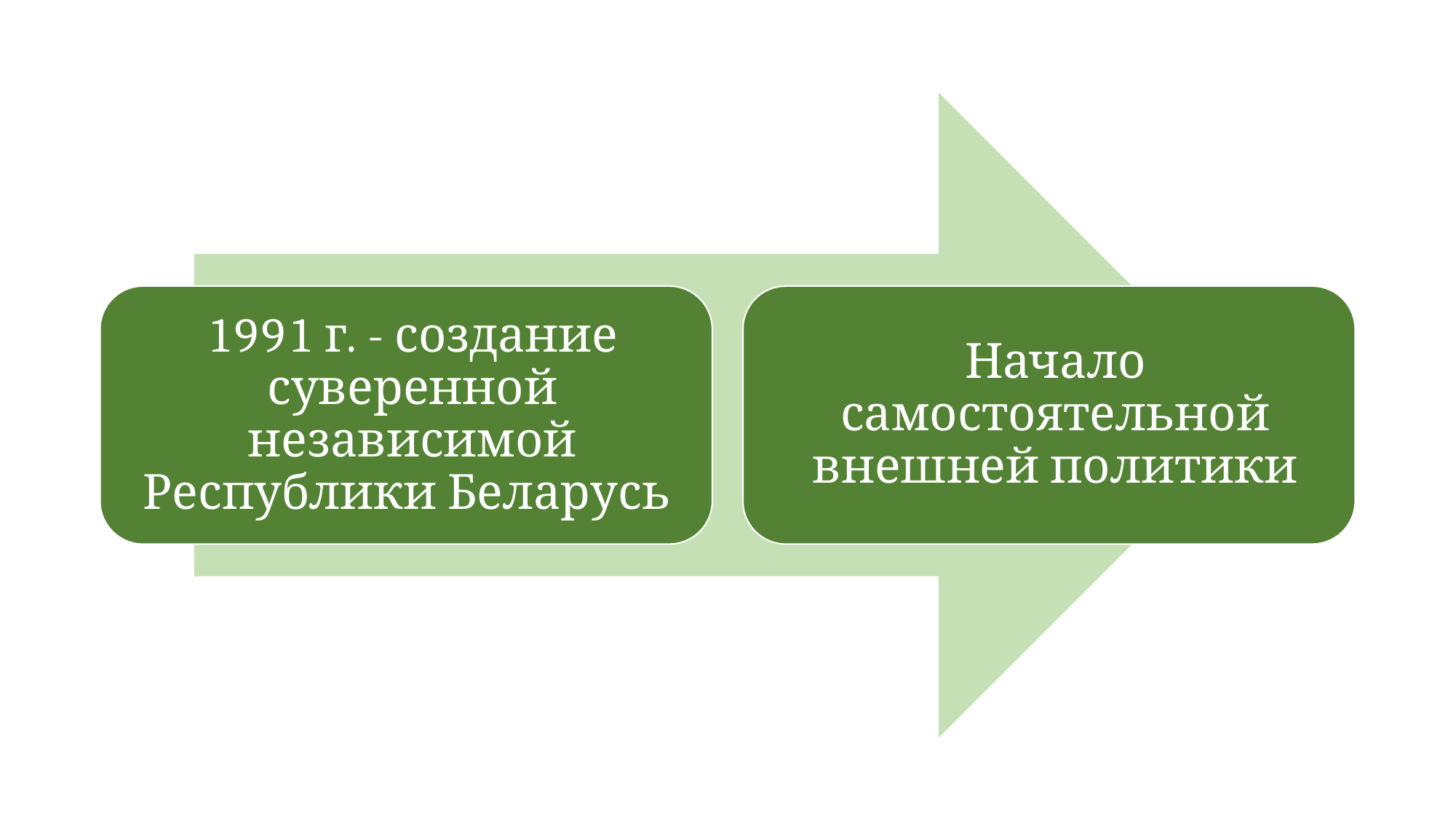

#
1991 г. - создание суверенной независимой Республики Беларусь
Начало самостоятельной внешней политики